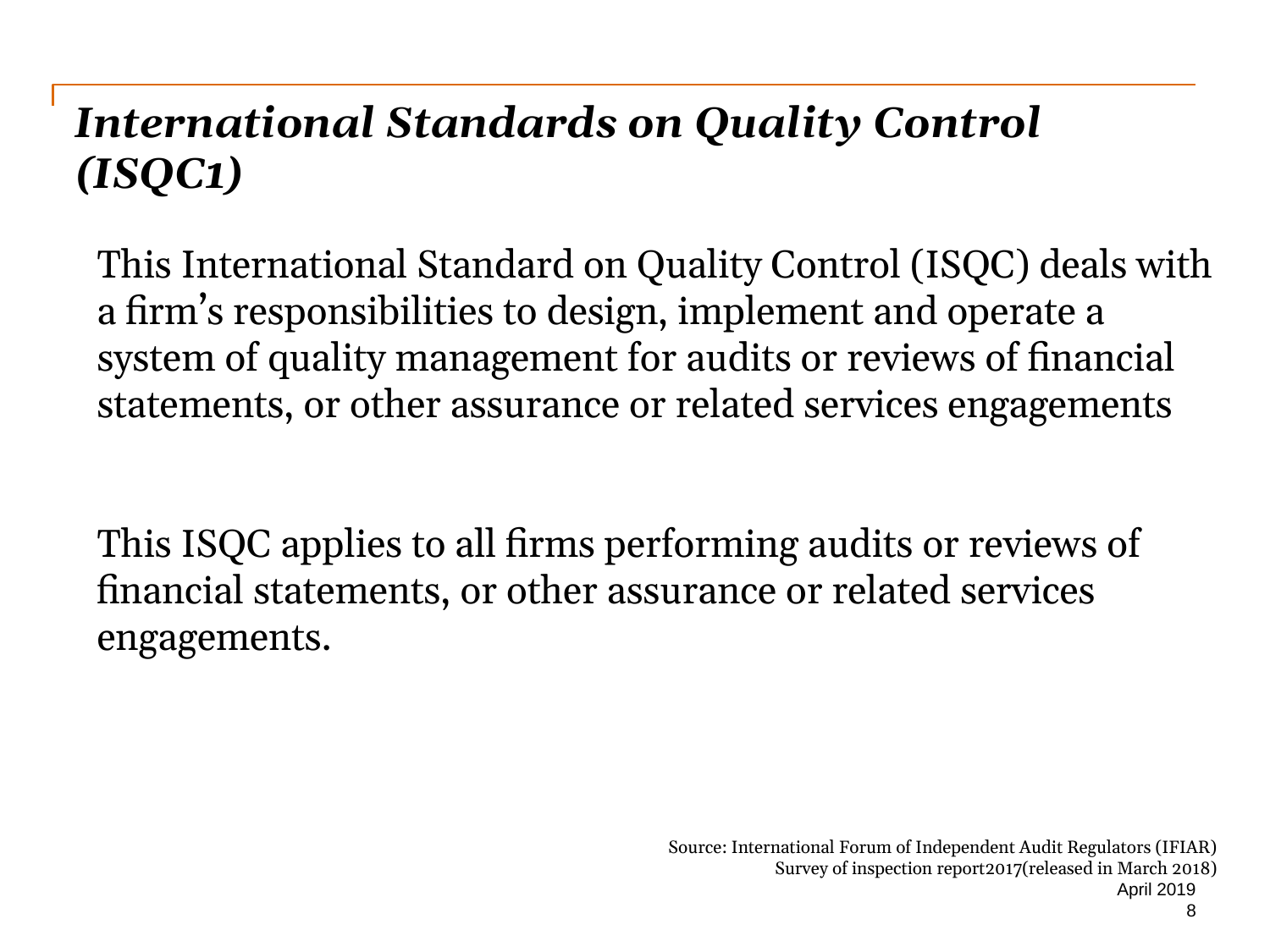

# International Standards on Quality Control (ISQC1)
This International Standard on Quality Control (ISQC) deals with a firm’s responsibilities to design, implement and operate a system of quality management for audits or reviews of financial statements, or other assurance or related services engagements

This ISQC applies to all firms performing audits or reviews of financial statements, or other assurance or related services engagements.

Source: International Forum of Independent Audit Regulators (IFIAR)
Survey of inspection report2017(released in March 2018)
April 2019
8